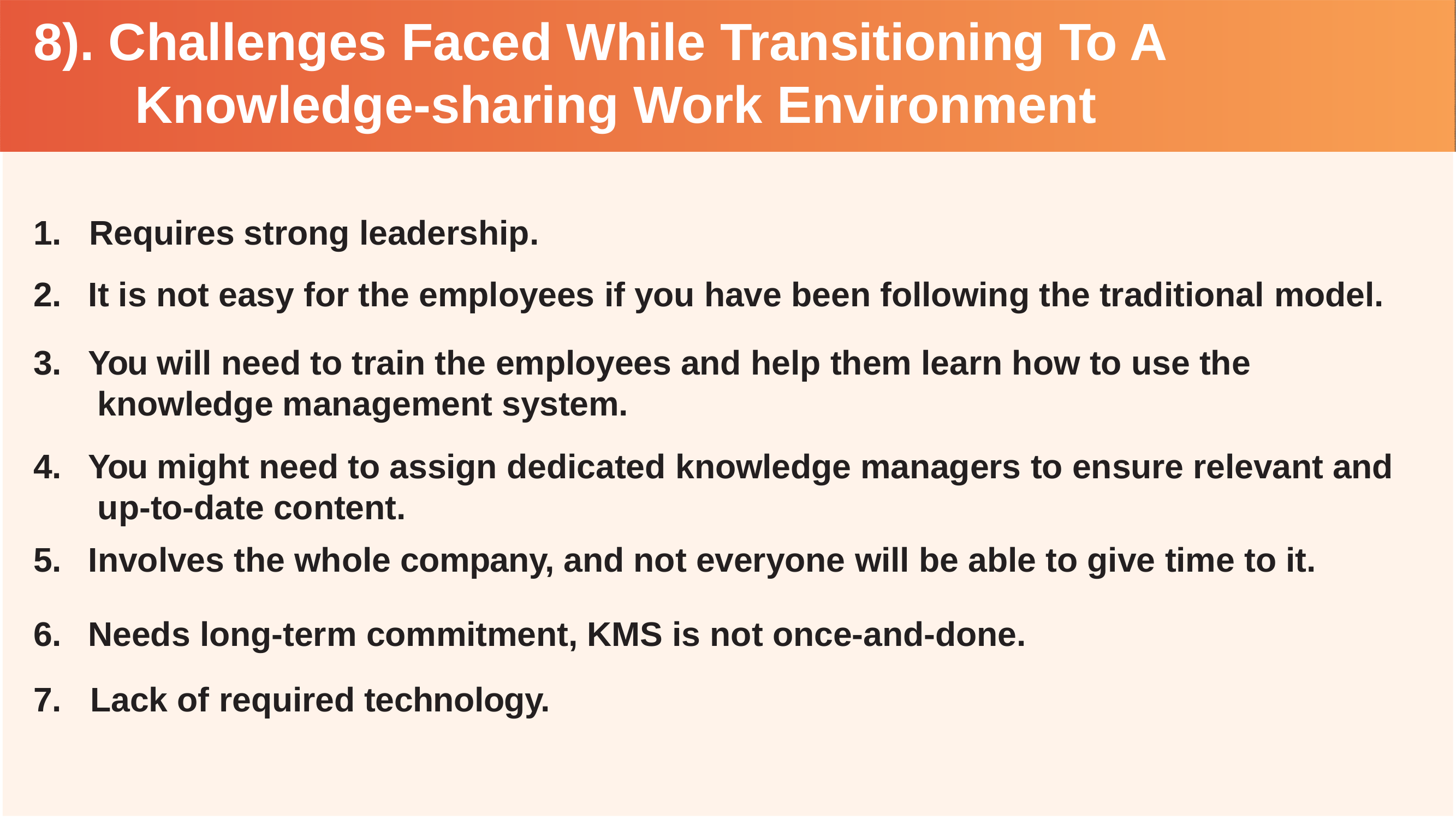

# 8). Challenges Faced While Transitioning To A  Knowledge-sharing Work Environment
Requires strong leadership.
It is not easy for the employees if you have been following the traditional model.
You will need to train the employees and help them learn how to use the  knowledge management system.
You might need to assign dedicated knowledge managers to ensure relevant and  up-to-date content.
Involves the whole company, and not everyone will be able to give time to it.
Needs long-term commitment, KMS is not once-and-done.
Lack of required technology.